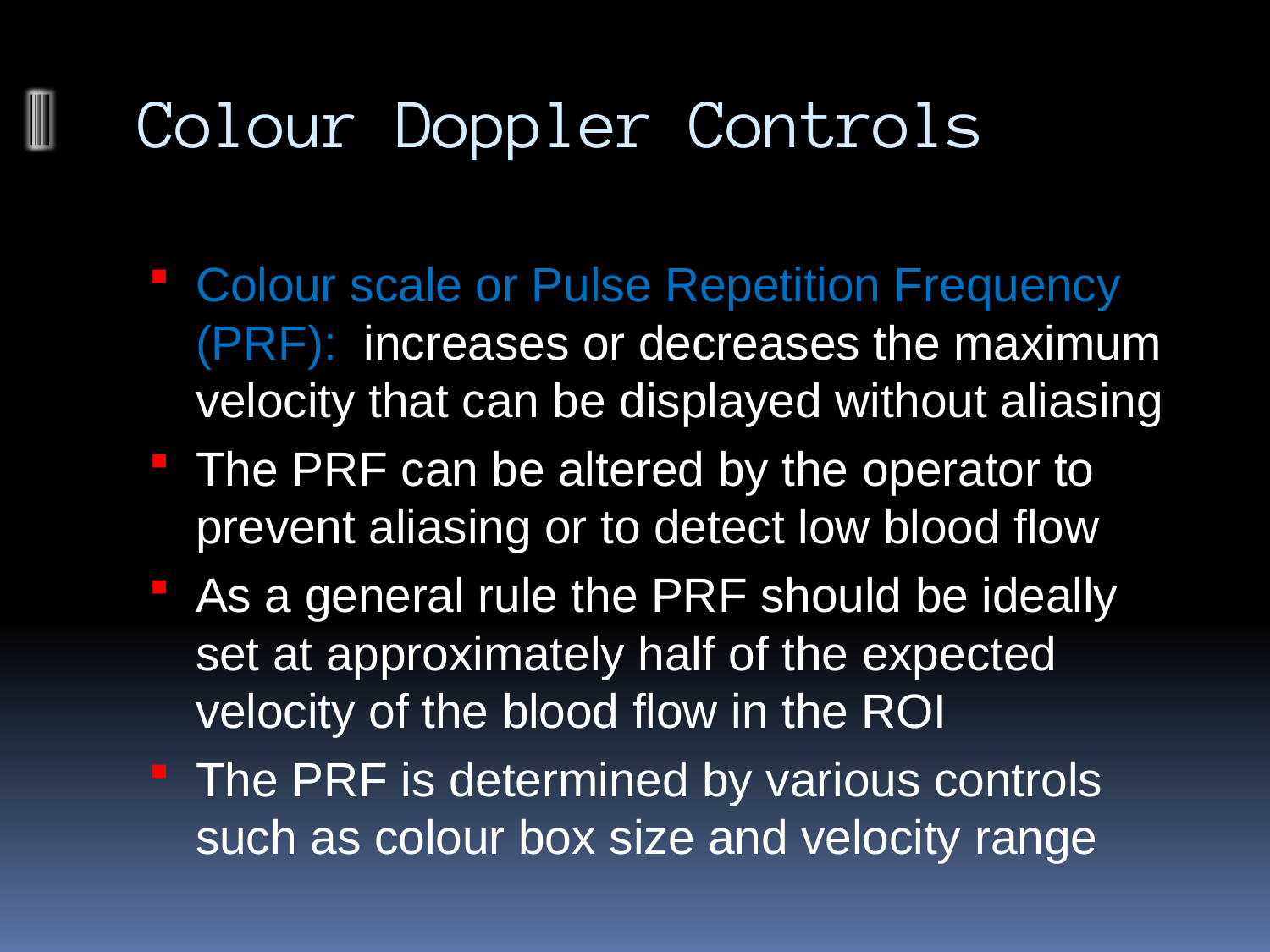

# Colour Doppler Controls
Colour scale or Pulse Repetition Frequency (PRF):  increases or decreases the maximum velocity that can be displayed without aliasing
The PRF can be altered by the operator to prevent aliasing or to detect low blood flow
As a general rule the PRF should be ideally set at approximately half of the expected velocity of the blood flow in the ROI
The PRF is determined by various controls such as colour box size and velocity range